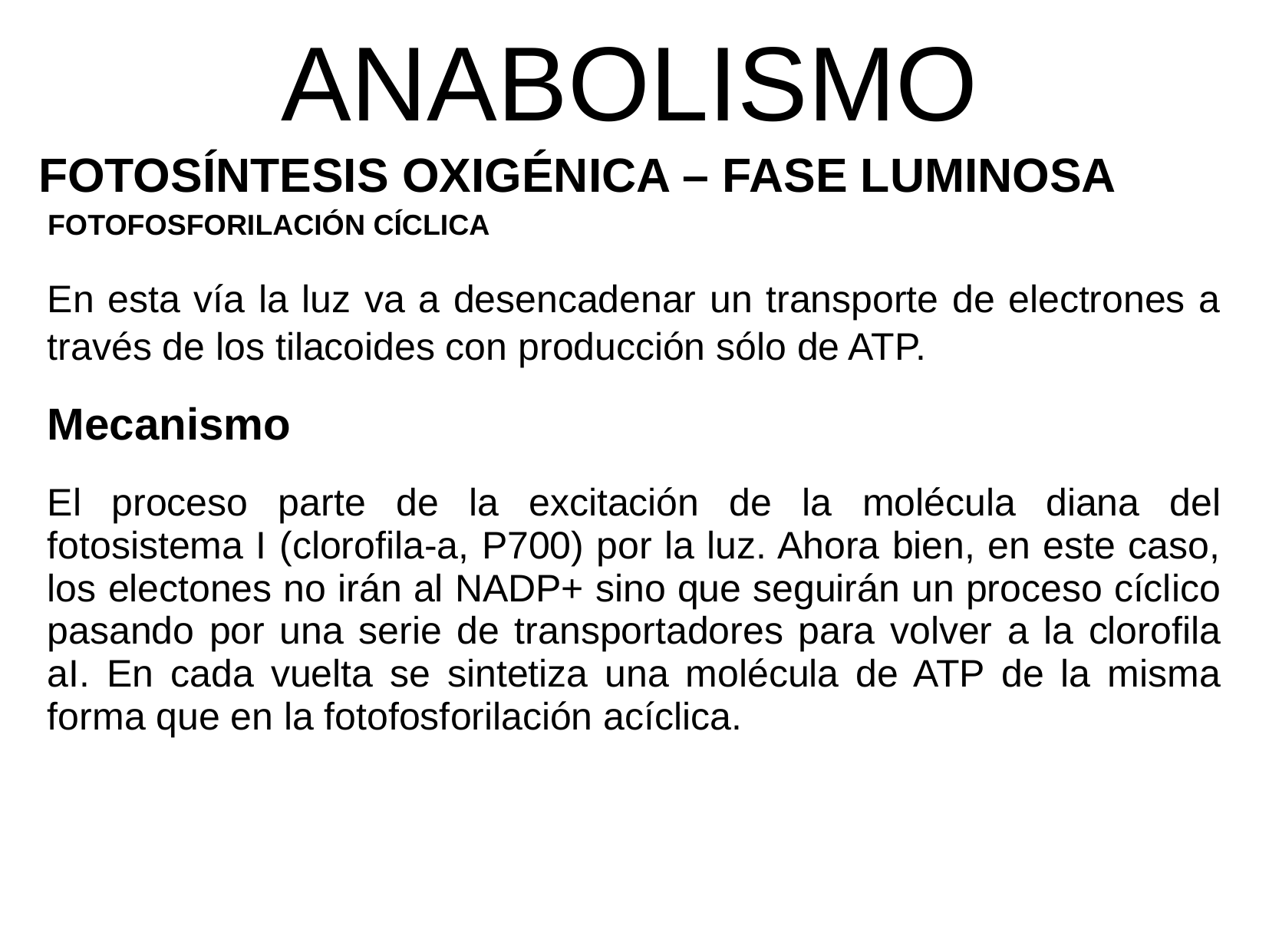

ANABOLISMO
FOTOSÍNTESIS OXIGÉNICA – FASE LUMINOSA
FOTOFOSFORILACIÓN CÍCLICA
En esta vía la luz va a desencadenar un transporte de electrones a través de los tilacoides con producción sólo de ATP.
Mecanismo
El proceso parte de la excitación de la molécula diana del fotosistema I (clorofila-a, P700) por la luz. Ahora bien, en este caso, los electones no irán al NADP+ sino que seguirán un proceso cíclico pasando por una serie de transportadores para volver a la clorofila aI. En cada vuelta se sintetiza una molécula de ATP de la misma forma que en la fotofosforilación acíclica.